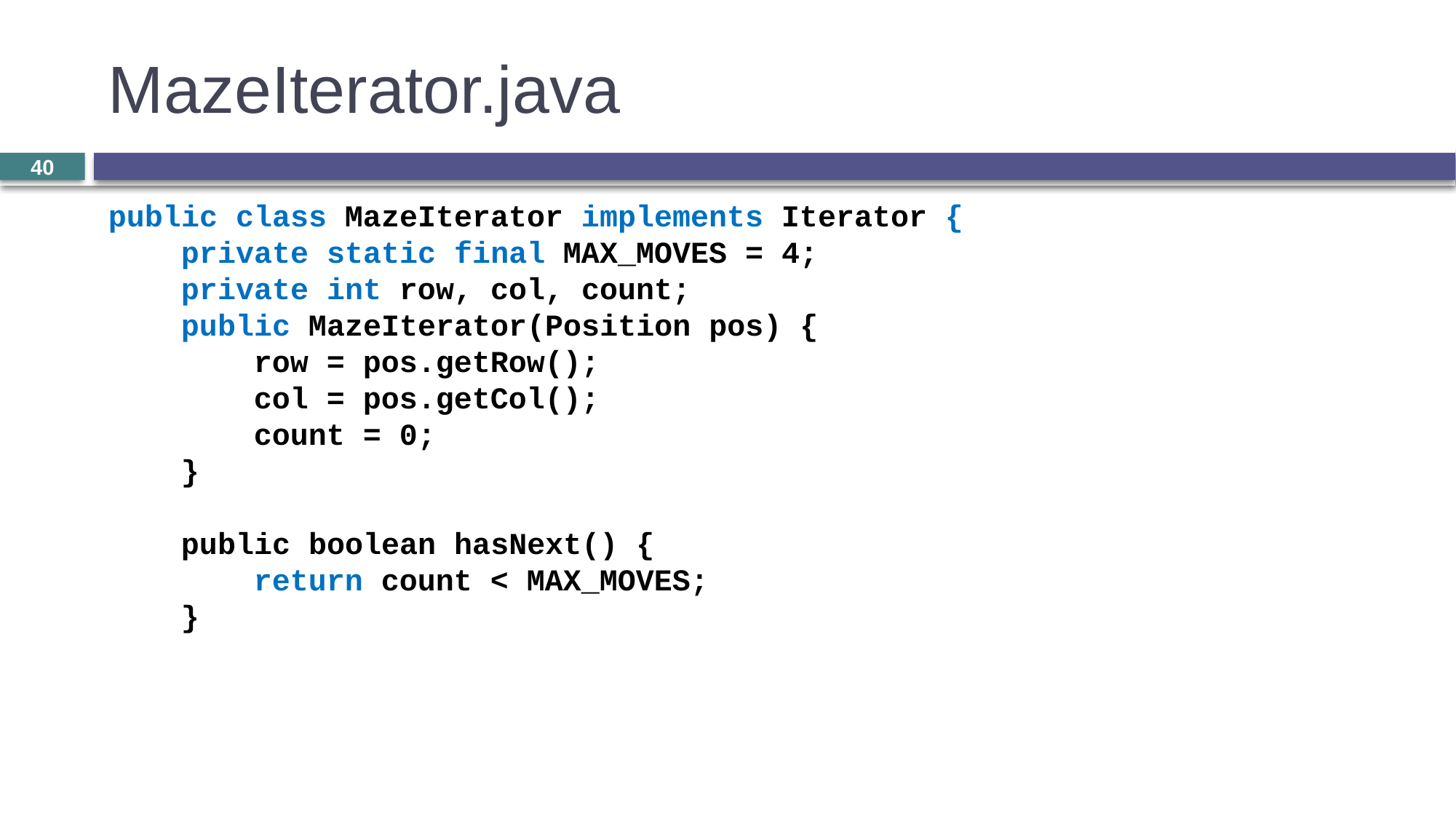

# MazeIterator.java
40
public class MazeIterator implements Iterator {
    private static final MAX_MOVES = 4;
    private int row, col, count;
    public MazeIterator(Position pos) {
        row = pos.getRow();
        col = pos.getCol();
        count = 0;
    }

    public boolean hasNext() {
        return count < MAX_MOVES;
    }